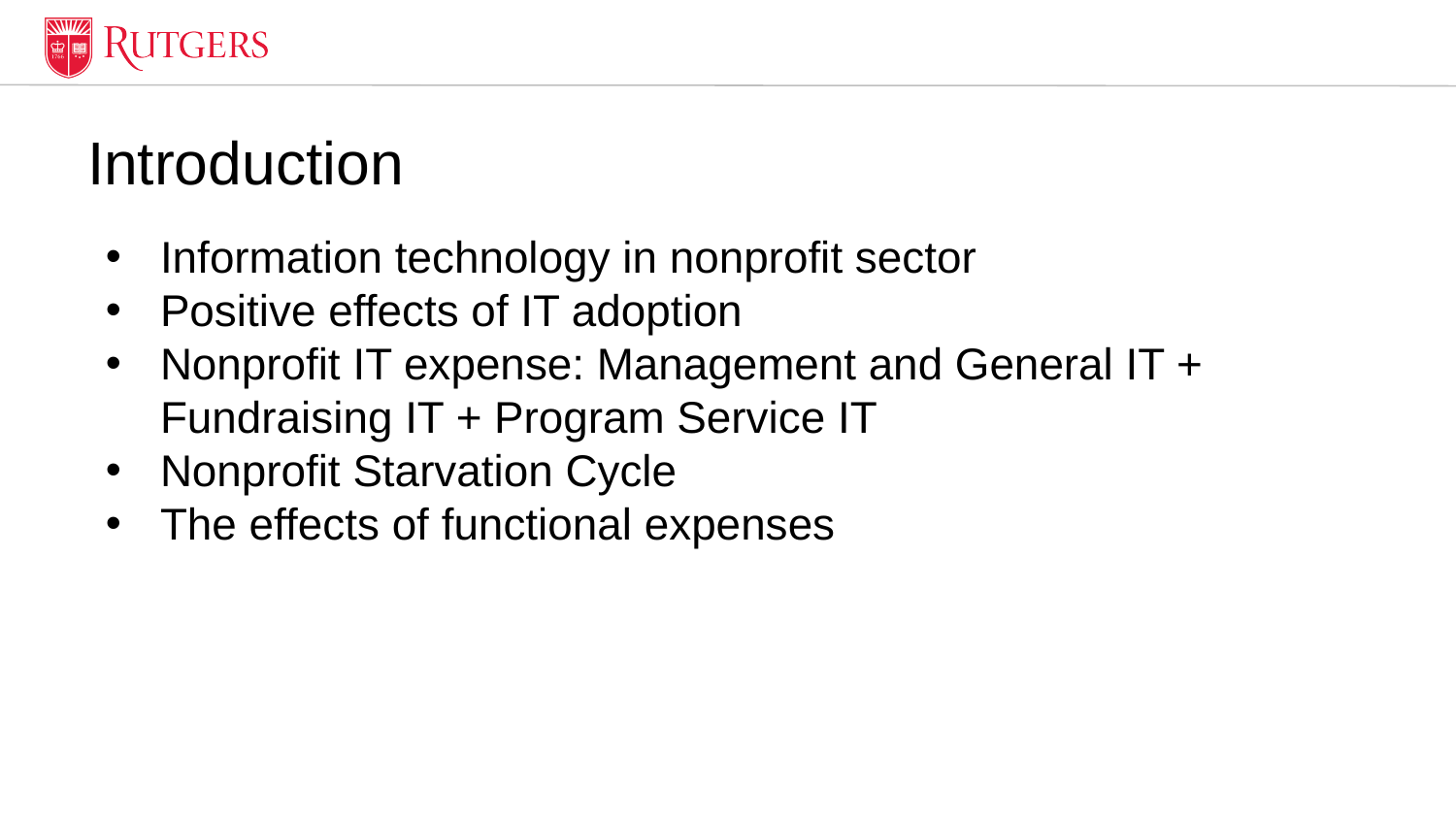

# Introduction
Information technology in nonprofit sector
Positive effects of IT adoption
Nonprofit IT expense: Management and General IT + Fundraising IT + Program Service IT
Nonprofit Starvation Cycle
The effects of functional expenses